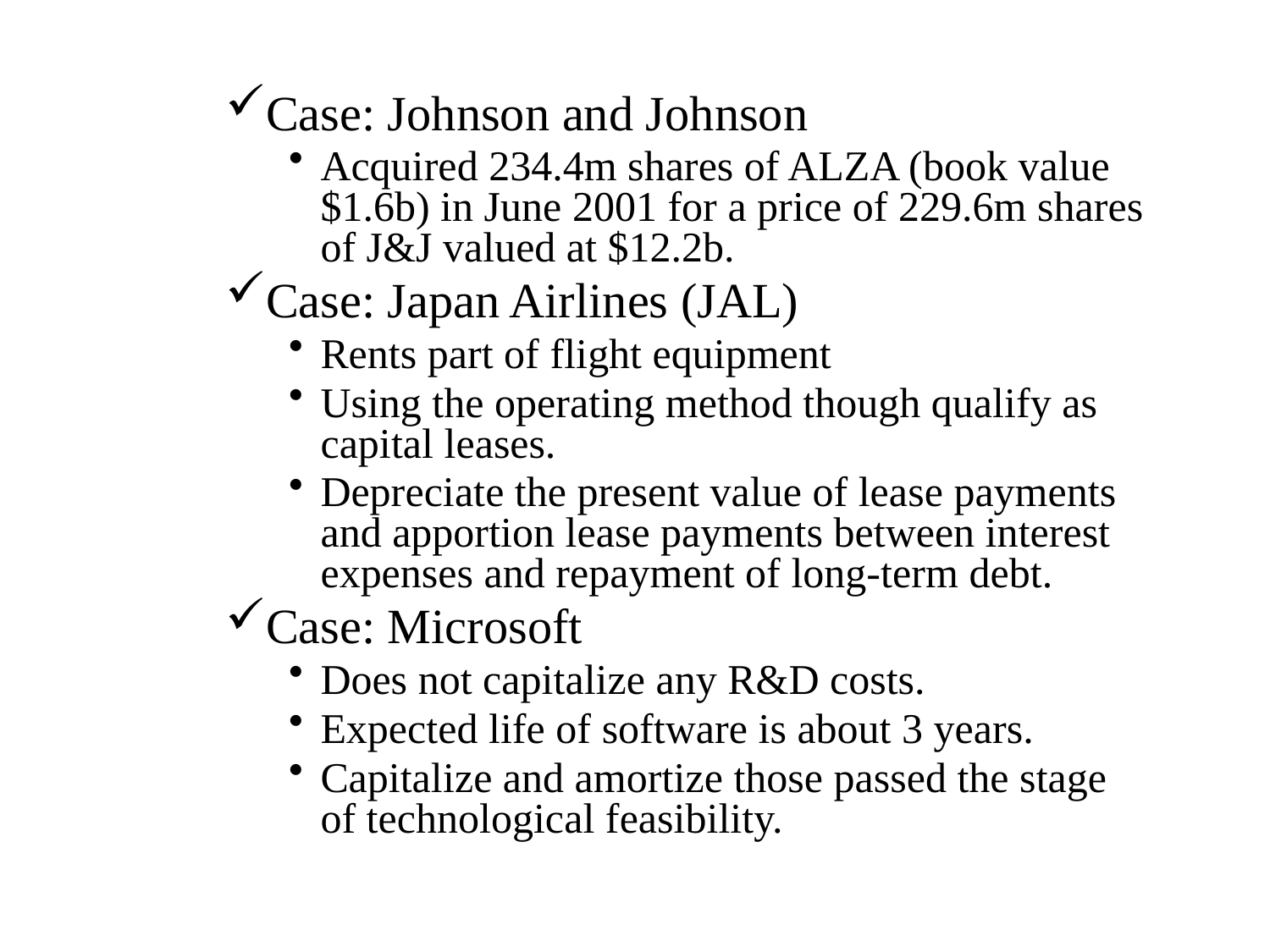

Case: Johnson and Johnson
Acquired 234.4m shares of ALZA (book value $1.6b) in June 2001 for a price of 229.6m shares of J&J valued at $12.2b.
Case: Japan Airlines (JAL)
Rents part of flight equipment
Using the operating method though qualify as capital leases.
Depreciate the present value of lease payments and apportion lease payments between interest expenses and repayment of long-term debt.
Case: Microsoft
Does not capitalize any R&D costs.
Expected life of software is about 3 years.
Capitalize and amortize those passed the stage of technological feasibility.